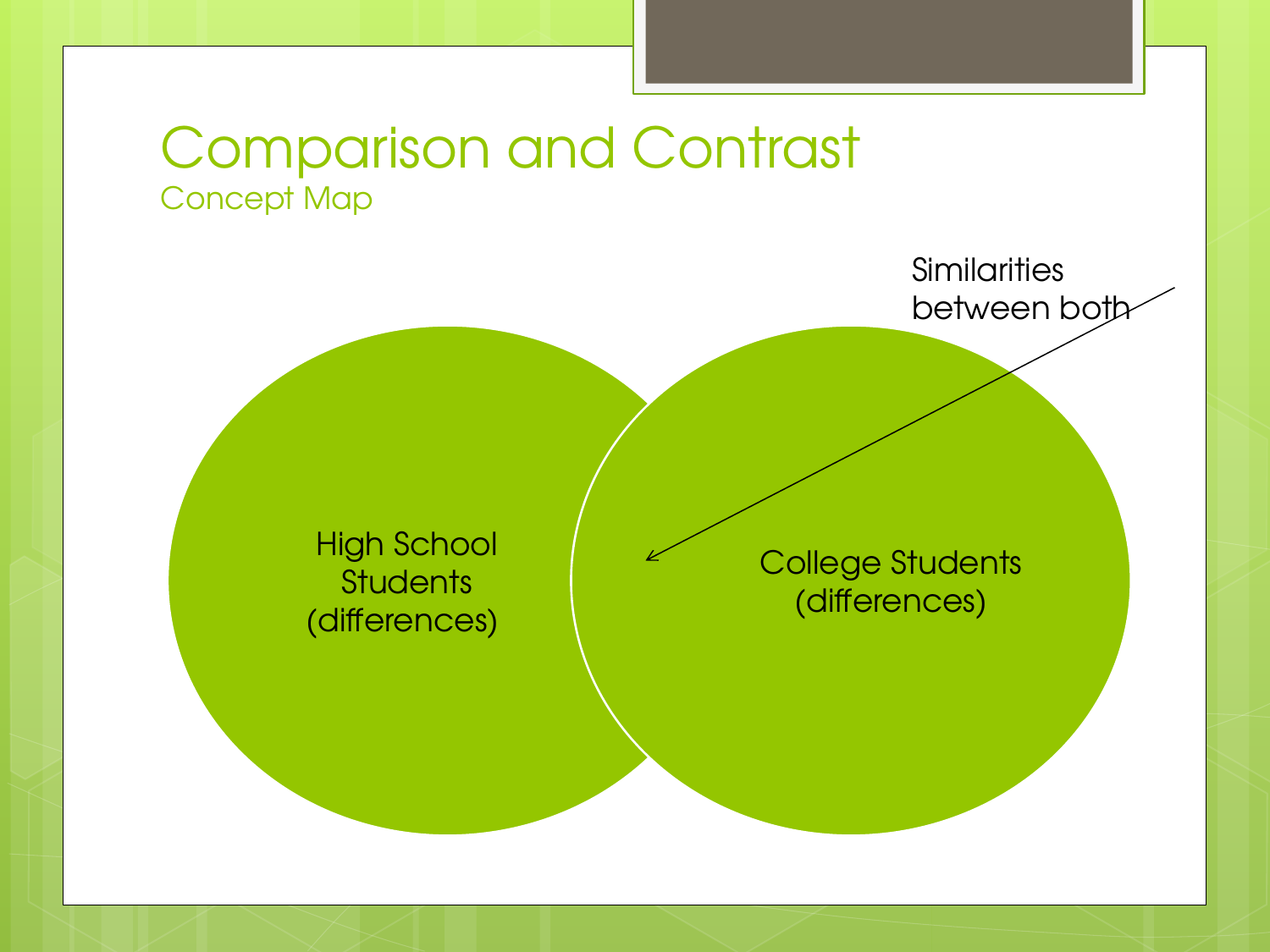

# Comparison and Contrast Concept Map
Similarities between both
High School Students (differences)
College Students (differences)